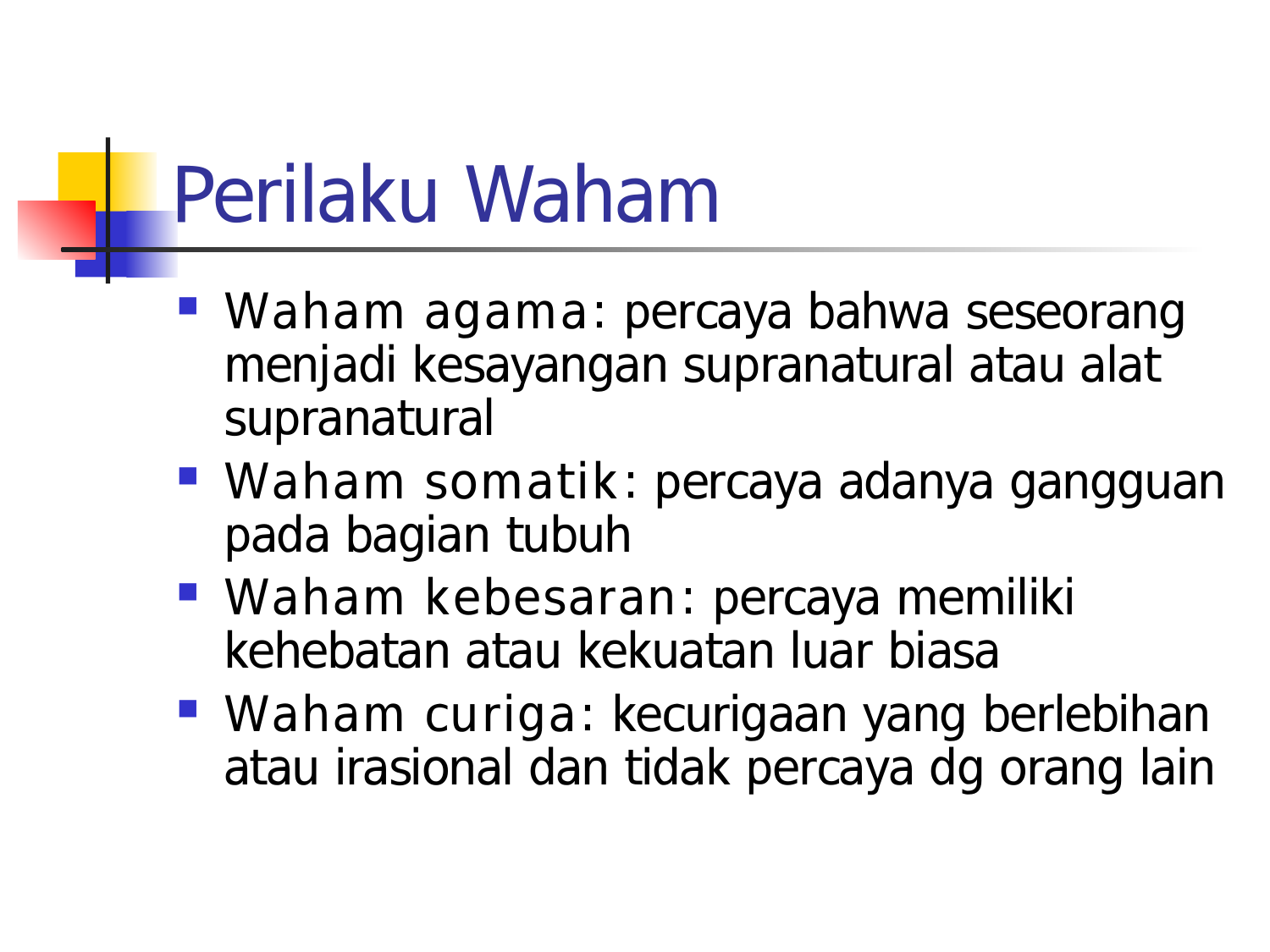

# Perilaku Waham
Waham agama: percaya bahwa seseorang menjadi kesayangan supranatural atau alat supranatural
Waham somatik: percaya adanya gangguan pada bagian tubuh
Waham kebesaran: percaya memiliki kehebatan atau kekuatan luar biasa
Waham curiga: kecurigaan yang berlebihan atau irasional dan tidak percaya dg orang lain